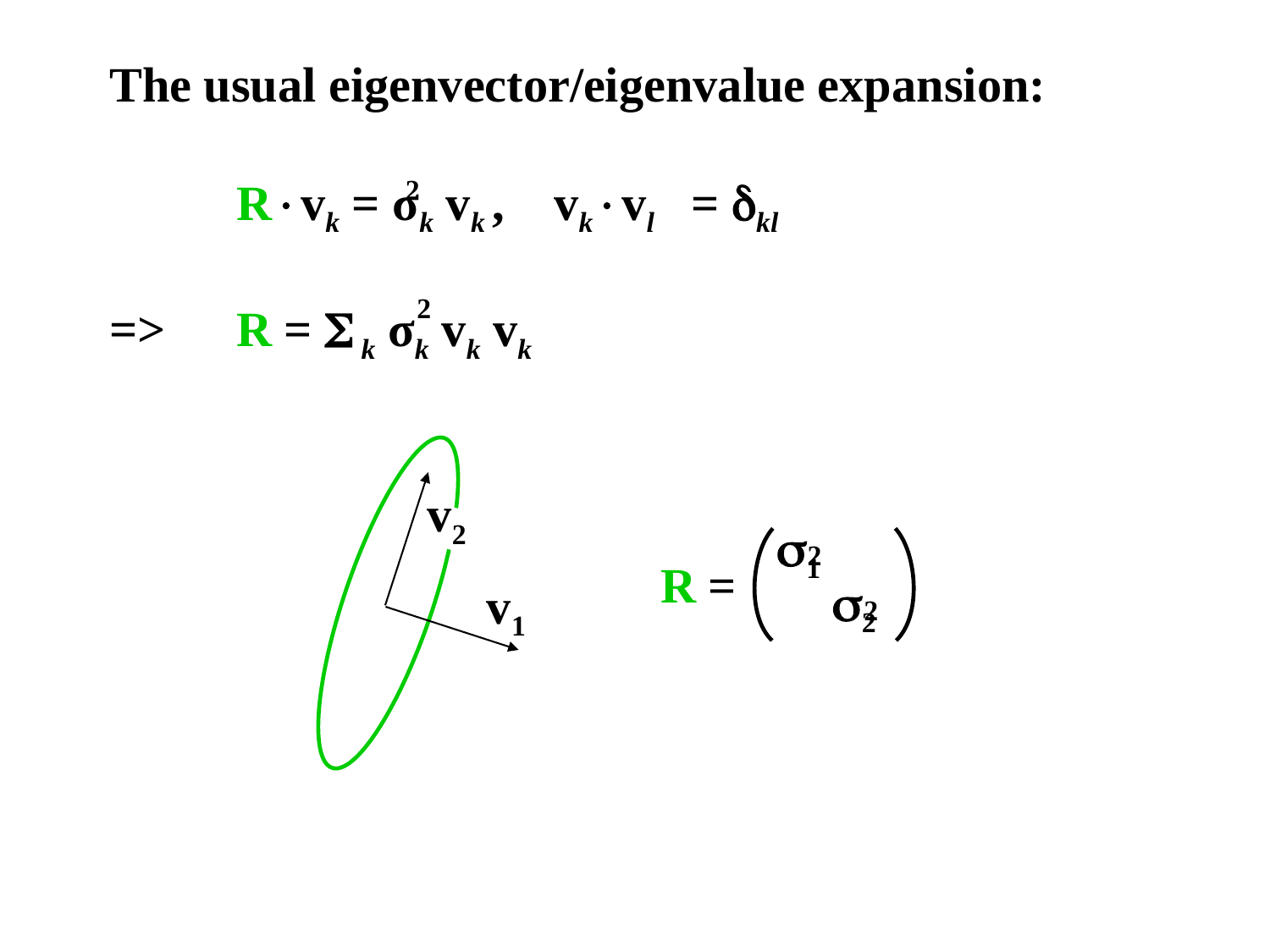

The usual eigenvector/eigenvalue expansion:

	R⋅vk = σk vk ,    vk⋅vl   = δkl

=>	R = Σ k σk vk vk
2
2

v2

σ1
2

R =
σ2
v1
2